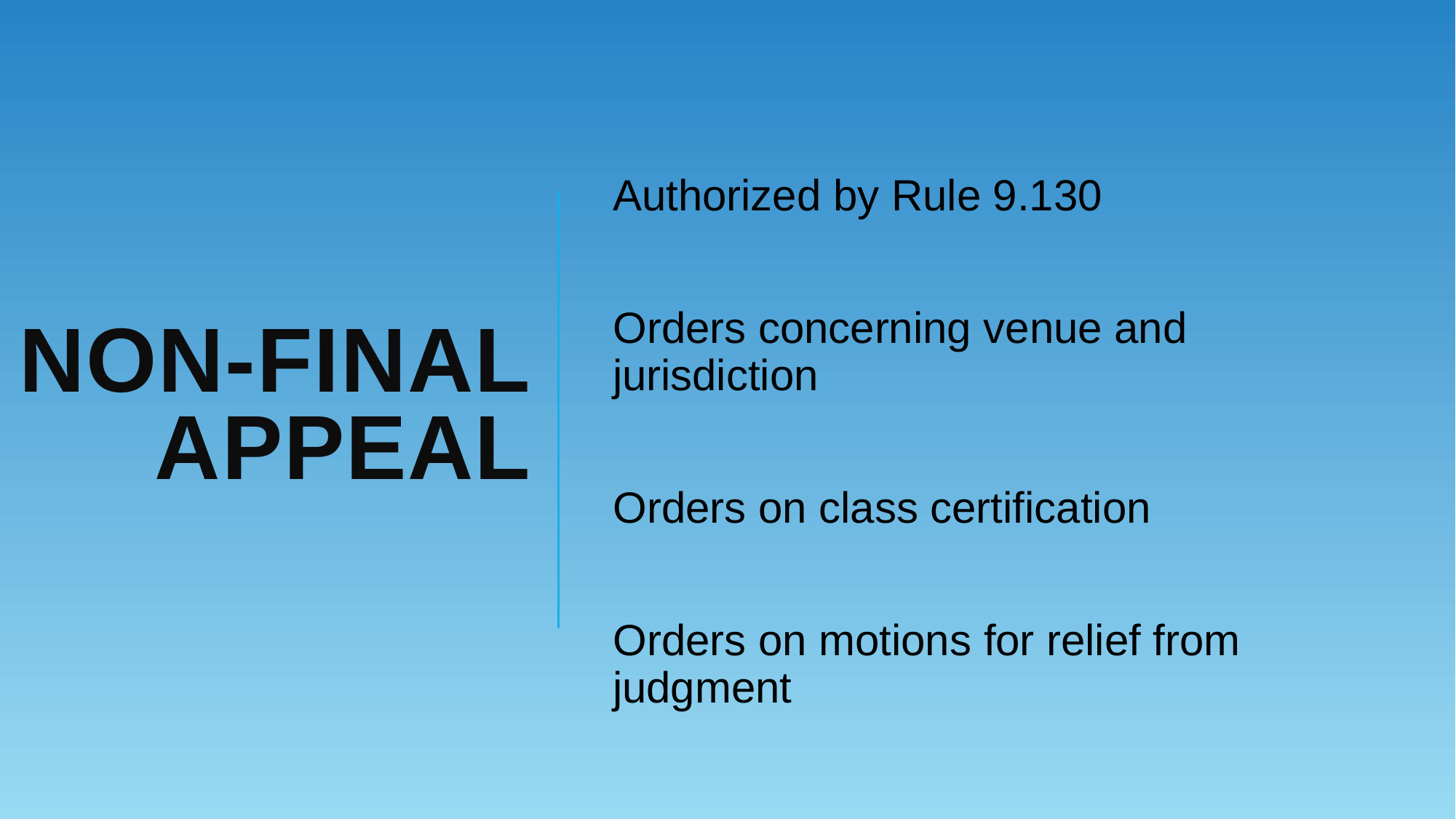

# Non-FINAL APPEAL

Authorized by Rule 9.130

Orders concerning venue and jurisdiction

Orders on class certification

Orders on motions for relief from judgment